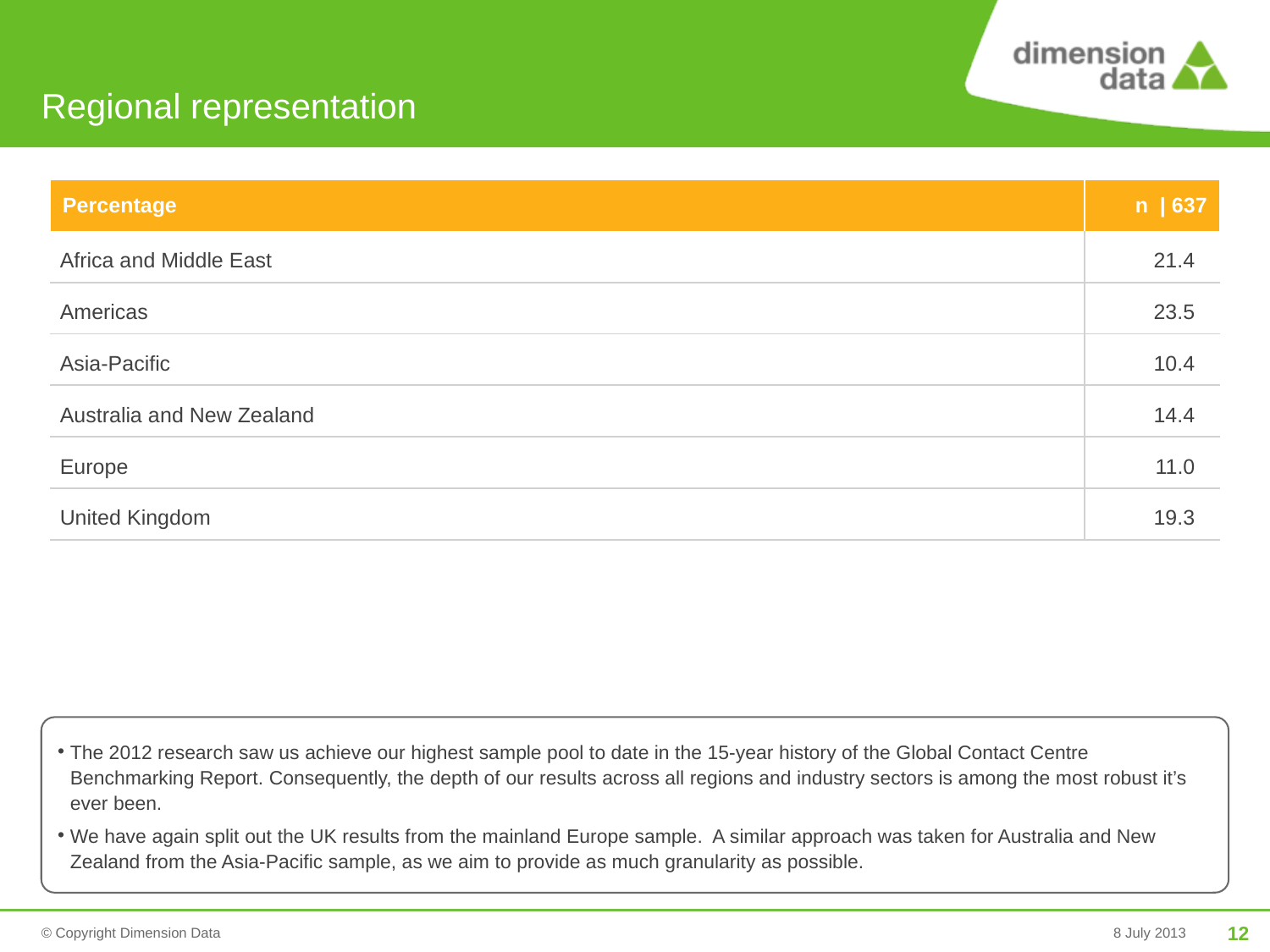

# Regional representation
| Percentage | n | 637 |
| --- | --- |
| Africa and Middle East | 21.4 |
| Americas | 23.5 |
| Asia-Pacific | 10.4 |
| Australia and New Zealand | 14.4 |
| Europe | 11.0 |
| United Kingdom | 19.3 |
The 2012 research saw us achieve our highest sample pool to date in the 15-year history of the Global Contact Centre Benchmarking Report. Consequently, the depth of our results across all regions and industry sectors is among the most robust it’s ever been.
We have again split out the UK results from the mainland Europe sample.  A similar approach was taken for Australia and New Zealand from the Asia-Pacific sample, as we aim to provide as much granularity as possible.